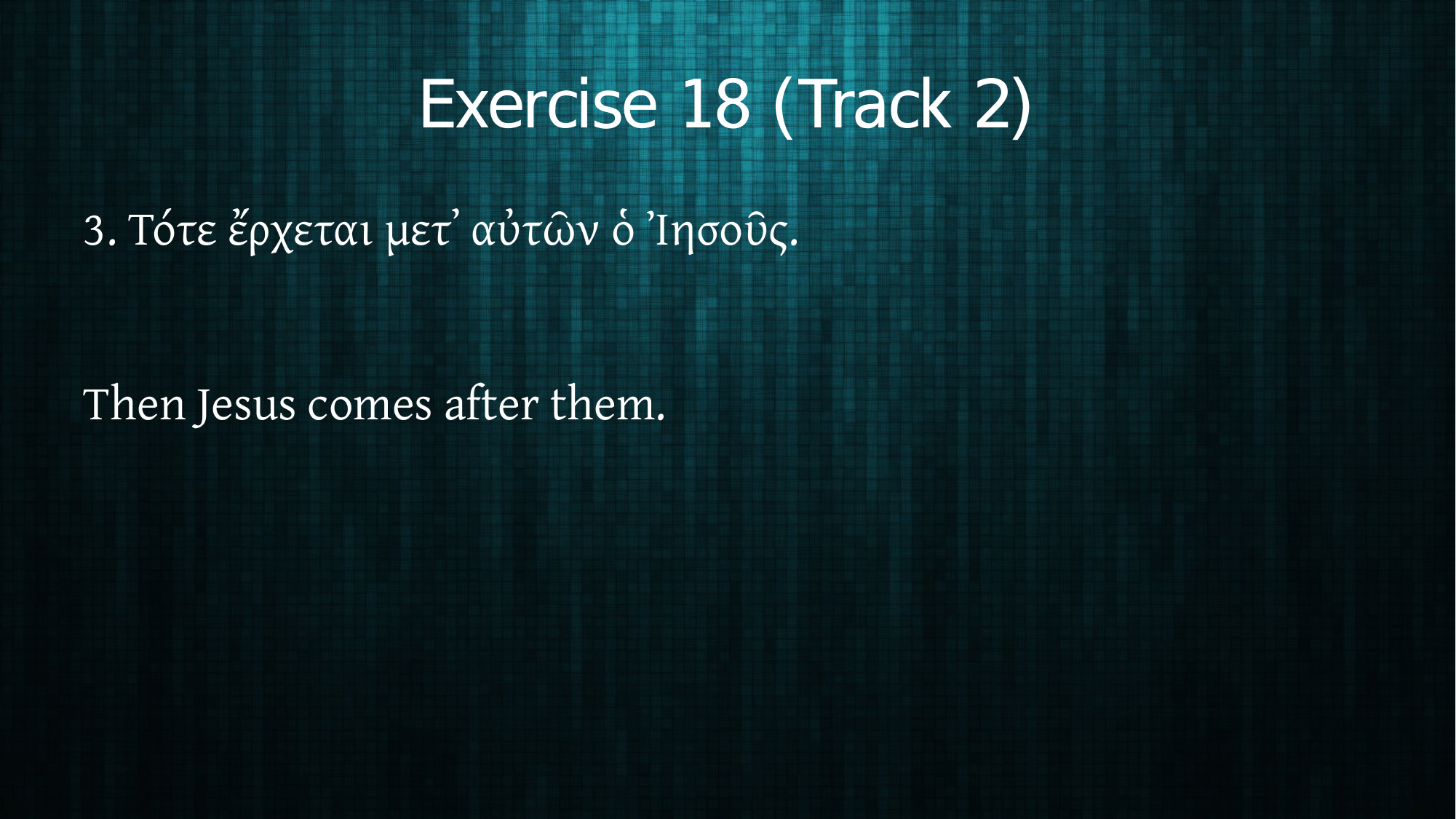

# Exercise 18 (Track 2)
3. Τότε ἔρχεται μετ᾽ αὐτῶν ὁ Ἰησοῦς.

Then Jesus comes after them.